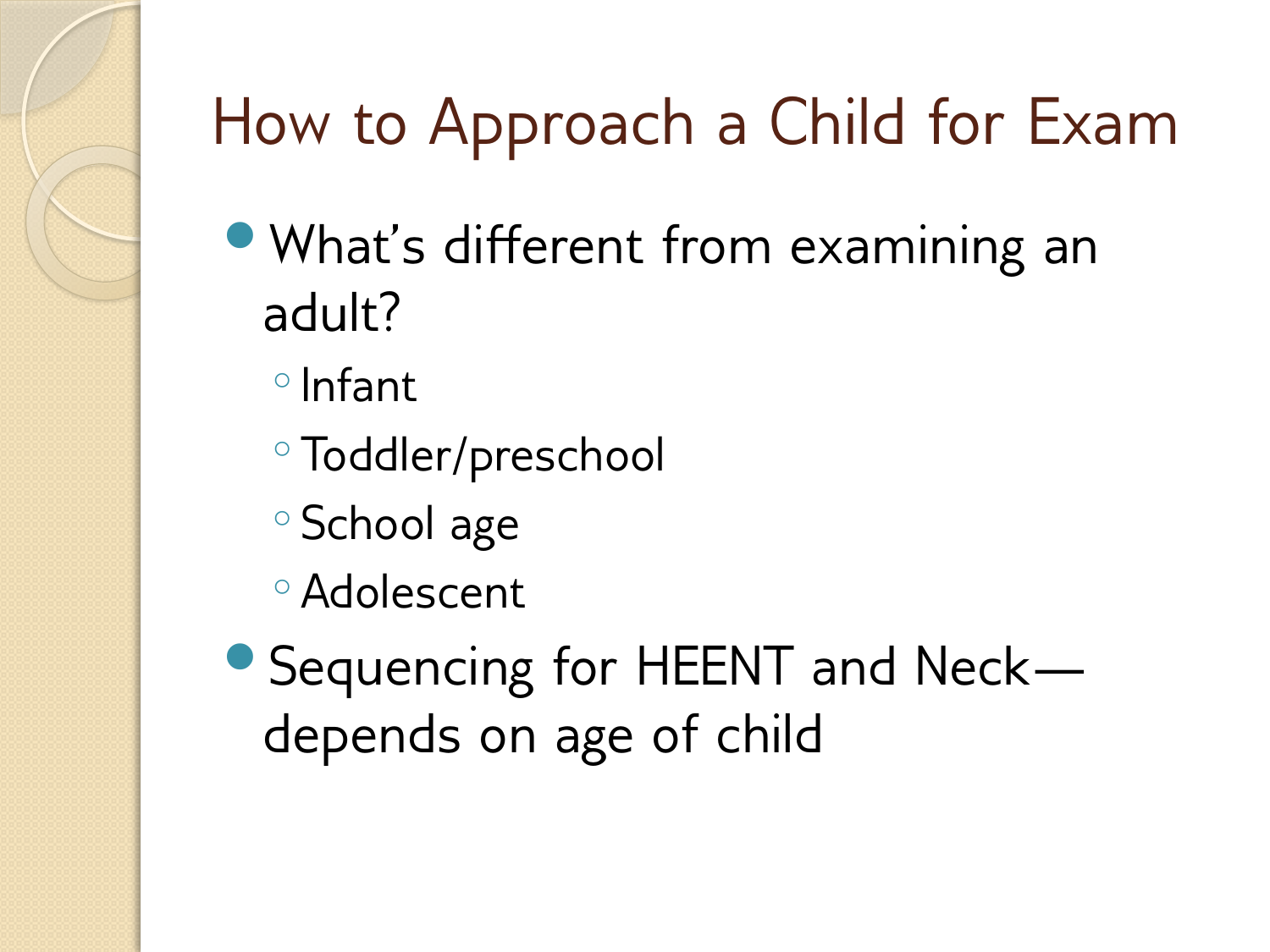

# How to Approach a Child for Exam
What’s different from examining an adult?
Infant
Toddler/preschool
School age
Adolescent
Sequencing for HEENT and Neck—depends on age of child